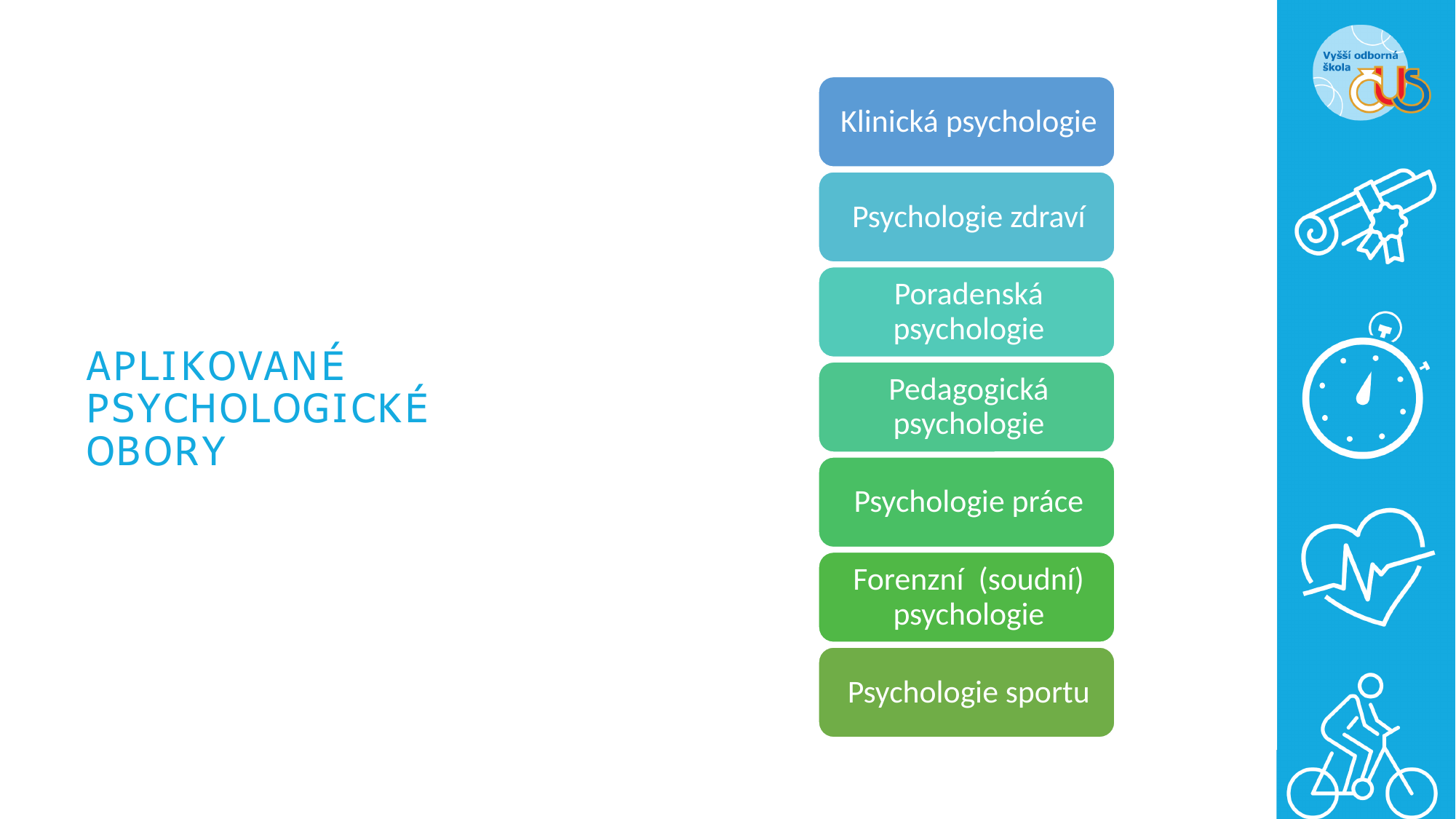

Klinická psychologie
Psychologie zdraví
Poradenská psychologie
Pedagogická psychologie
Psychologie práce
Forenzní  (soudní) psychologie
Psychologie sportu
# APLIKOVANÉ PSYCHOLOGICKÉ OBORY